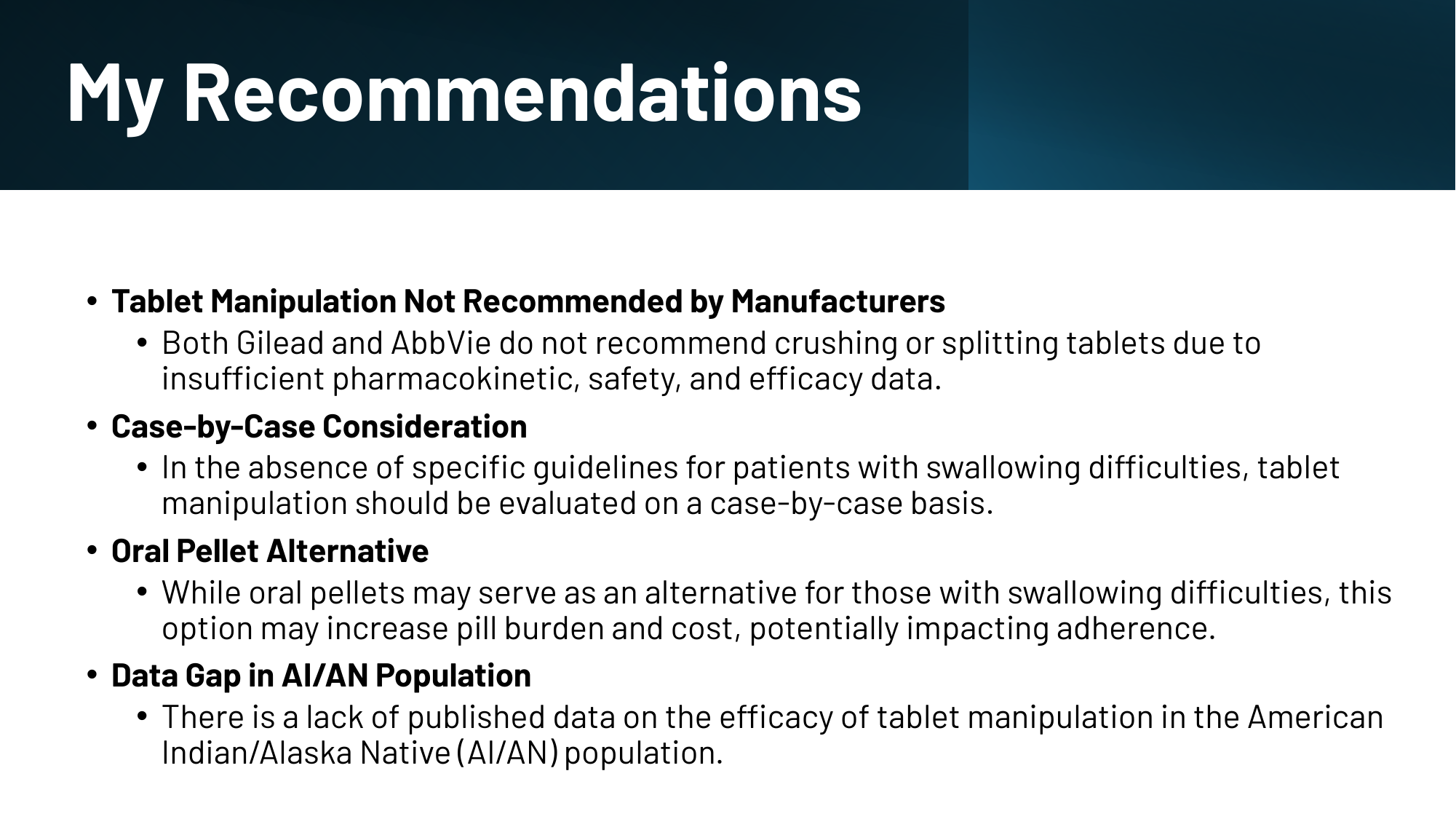

# My Recommendations
Tablet Manipulation Not Recommended by Manufacturers
Both Gilead and AbbVie do not recommend crushing or splitting tablets due to insufficient pharmacokinetic, safety, and efficacy data.
Case-by-Case Consideration
In the absence of specific guidelines for patients with swallowing difficulties, tablet manipulation should be evaluated on a case-by-case basis.
Oral Pellet Alternative
While oral pellets may serve as an alternative for those with swallowing difficulties, this option may increase pill burden and cost, potentially impacting adherence.
Data Gap in AI/AN Population
There is a lack of published data on the efficacy of tablet manipulation in the American Indian/Alaska Native (AI/AN) population.

21